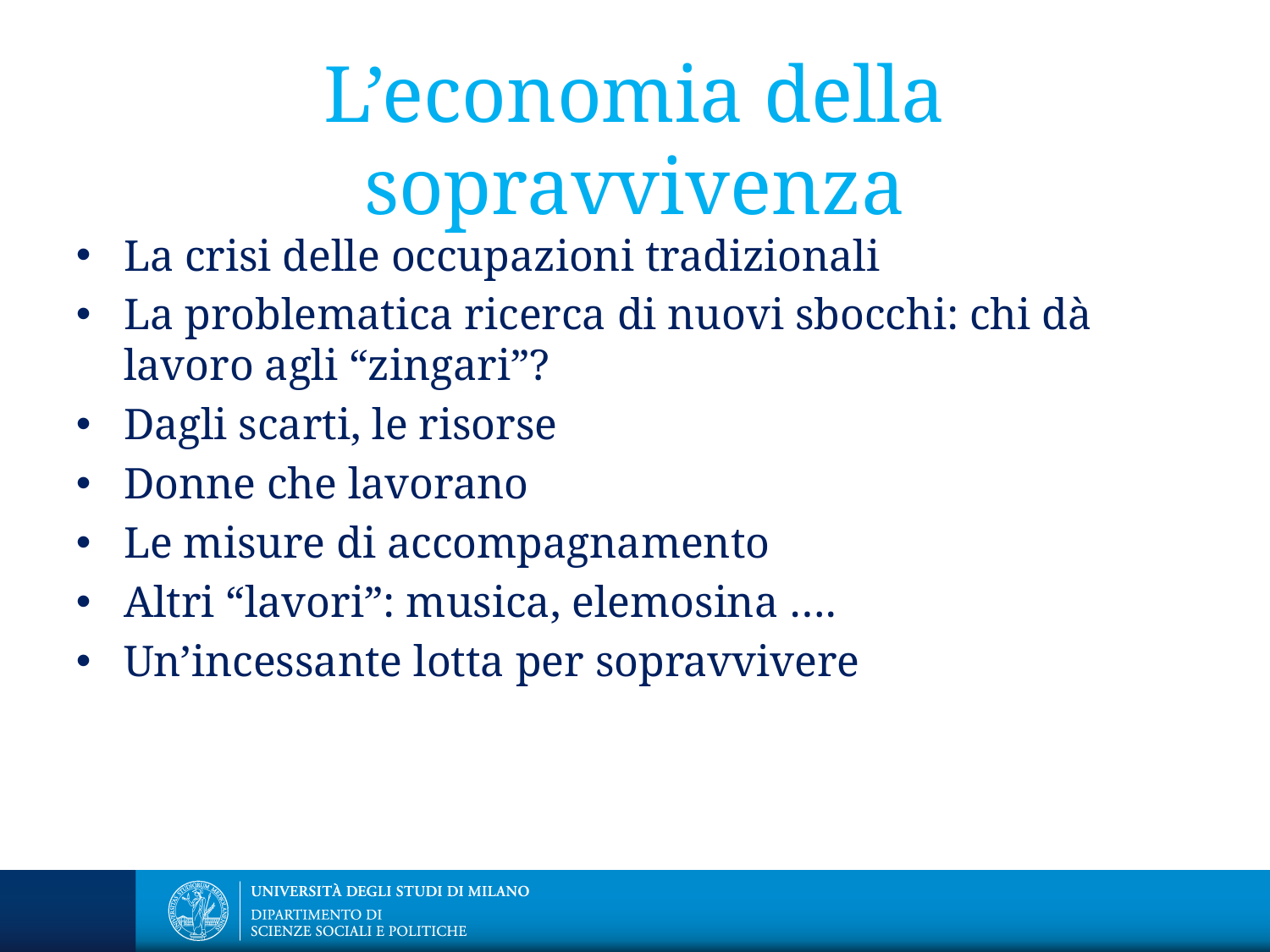

# L’economia della sopravvivenza
La crisi delle occupazioni tradizionali
La problematica ricerca di nuovi sbocchi: chi dà lavoro agli “zingari”?
Dagli scarti, le risorse
Donne che lavorano
Le misure di accompagnamento
Altri “lavori”: musica, elemosina ….
Un’incessante lotta per sopravvivere